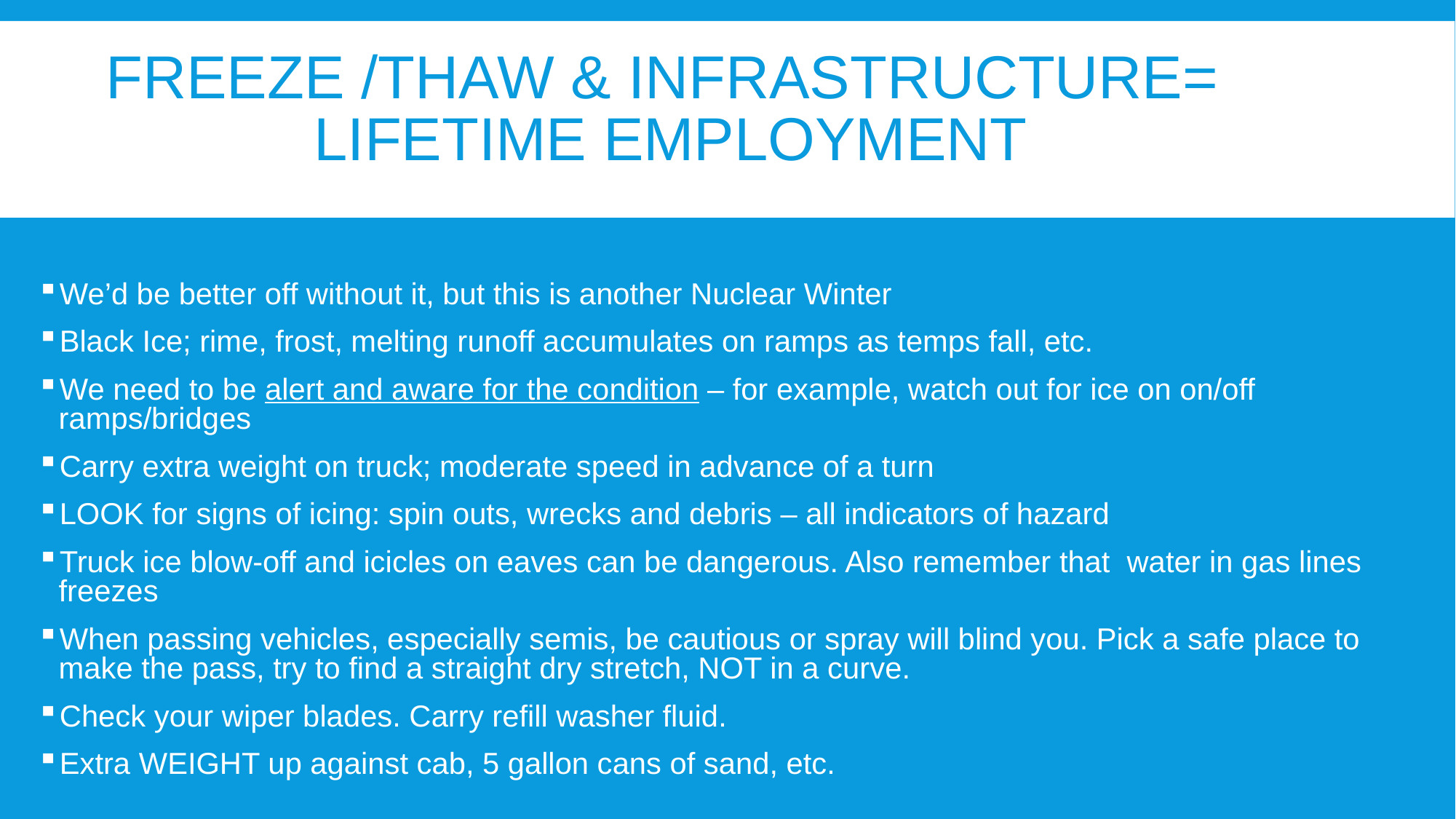

# Freeze /Thaw & Infrastructure= Lifetime Employment
We’d be better off without it, but this is another Nuclear Winter
Black Ice; rime, frost, melting runoff accumulates on ramps as temps fall, etc.
We need to be alert and aware for the condition – for example, watch out for ice on on/off ramps/bridges
Carry extra weight on truck; moderate speed in advance of a turn
LOOK for signs of icing: spin outs, wrecks and debris – all indicators of hazard
Truck ice blow-off and icicles on eaves can be dangerous. Also remember that  water in gas lines freezes
When passing vehicles, especially semis, be cautious or spray will blind you. Pick a safe place to make the pass, try to find a straight dry stretch, NOT in a curve.
Check your wiper blades. Carry refill washer fluid.
Extra WEIGHT up against cab, 5 gallon cans of sand, etc.